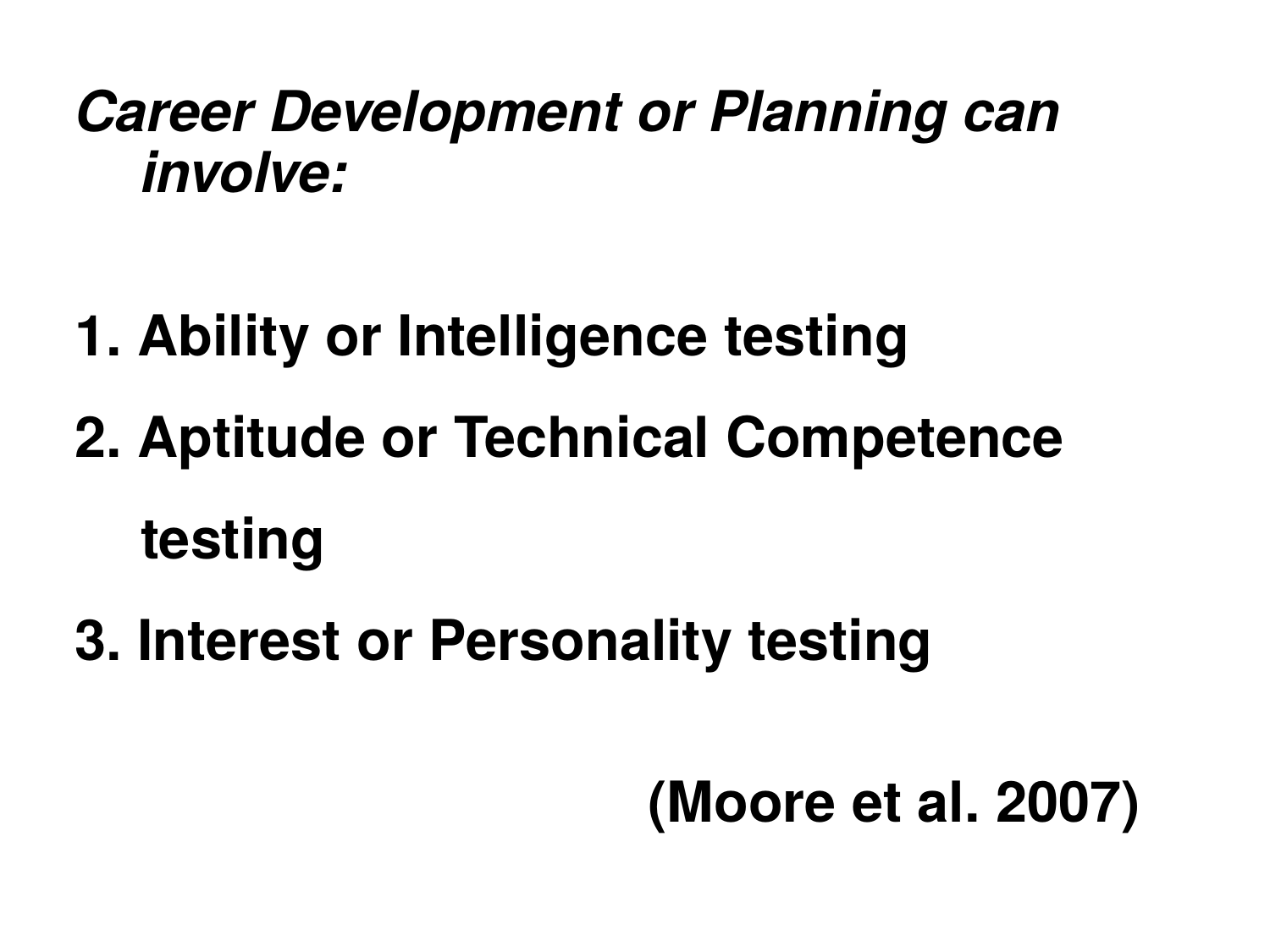

# Career Development or Planning can involve:

1. Ability or Intelligence testing
2. Aptitude or Technical Competence testing
3. Interest or Personality testing

 (Moore et al. 2007)